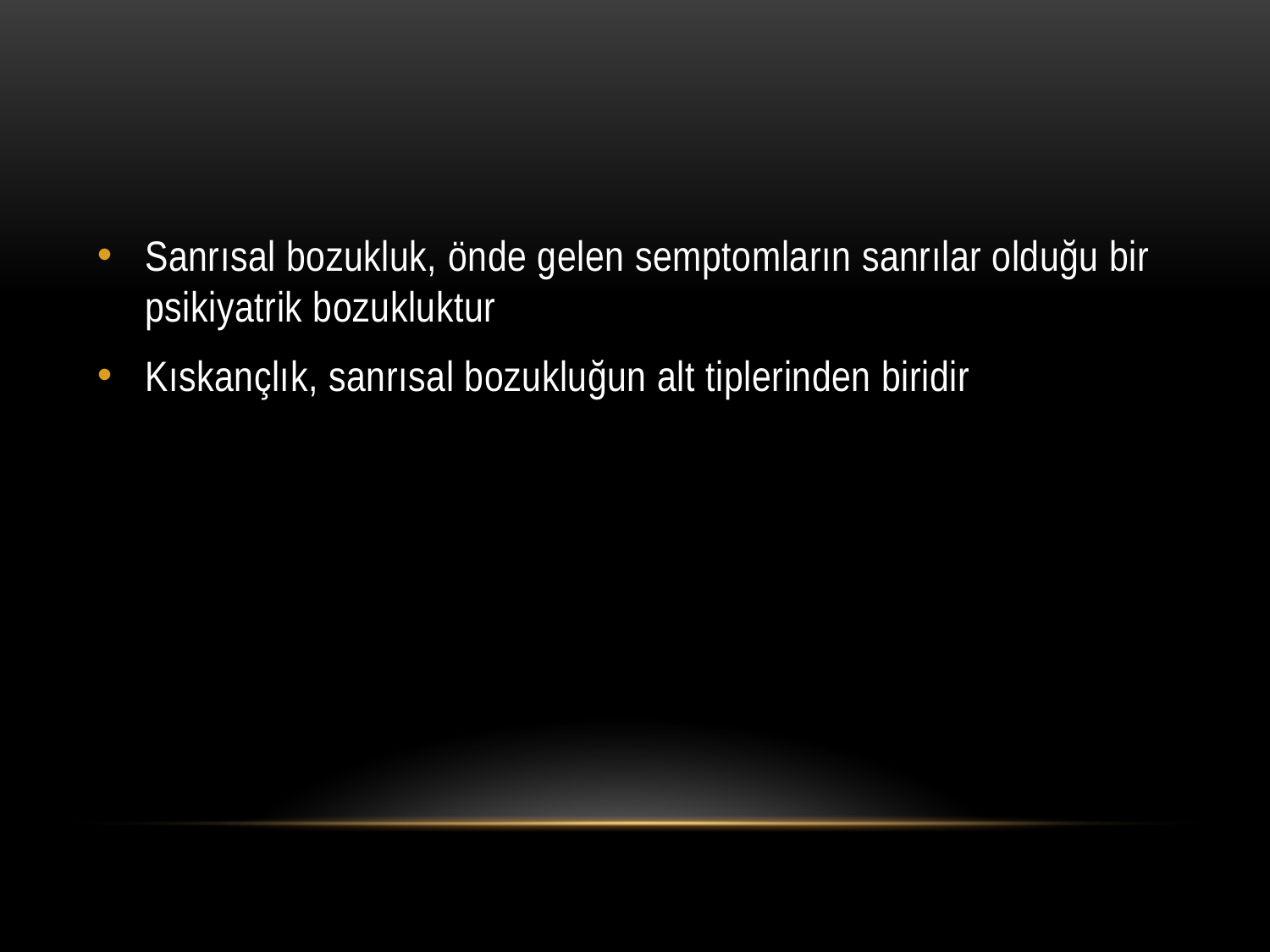

Sanrısal bozukluk, önde gelen semptomların sanrılar olduğu bir psikiyatrik bozukluktur
Kıskançlık, sanrısal bozukluğun alt tiplerinden biridir